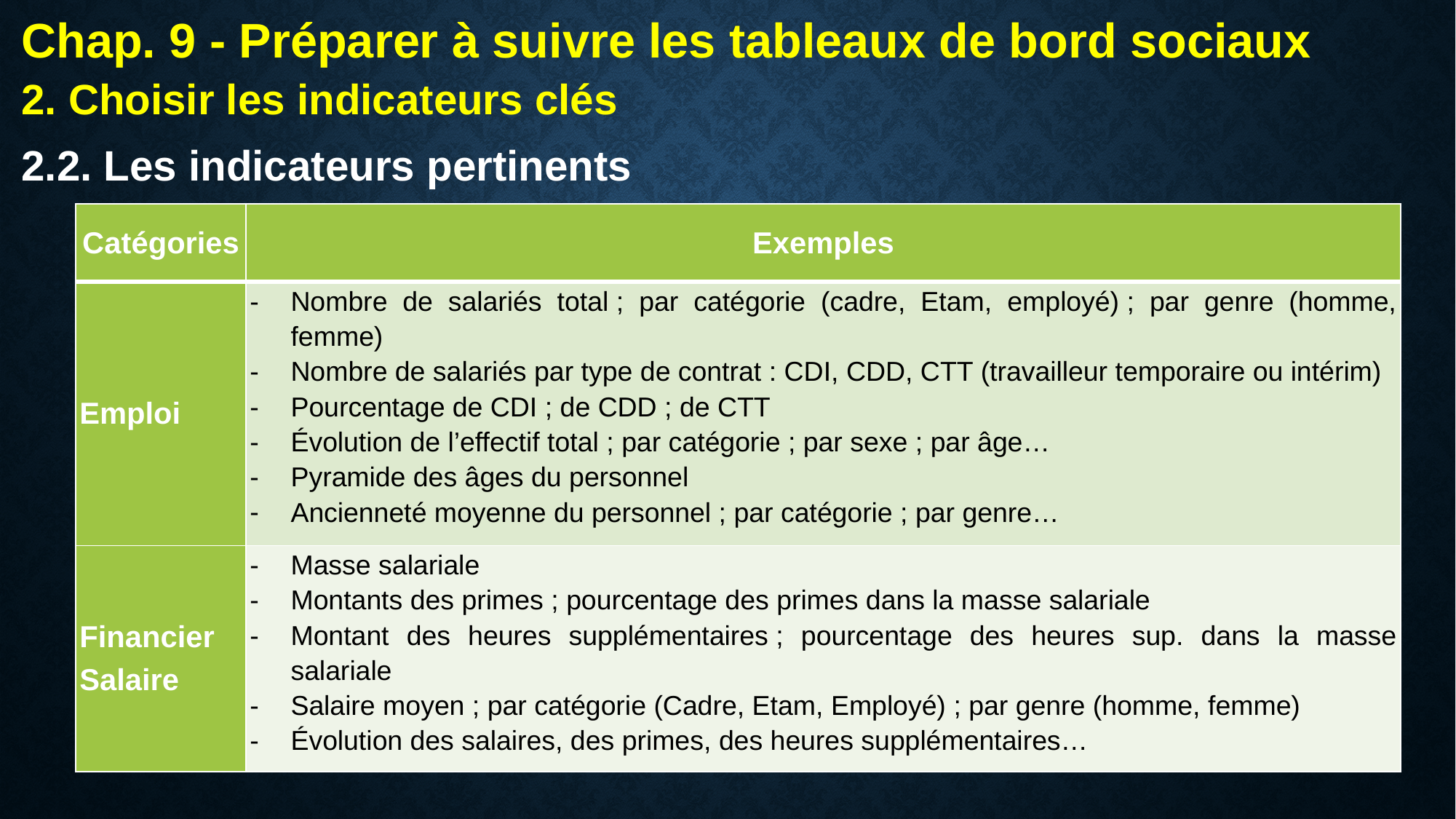

Chap. 9 - Préparer à suivre les tableaux de bord sociaux
2. Choisir les indicateurs clés
2.2. Les indicateurs pertinents
| Catégories | Exemples |
| --- | --- |
| Emploi | Nombre de salariés total ; par catégorie (cadre, Etam, employé) ; par genre (homme, femme) Nombre de salariés par type de contrat : CDI, CDD, CTT (travailleur temporaire ou intérim) Pourcentage de CDI ; de CDD ; de CTT Évolution de l’effectif total ; par catégorie ; par sexe ; par âge… Pyramide des âges du personnel Ancienneté moyenne du personnel ; par catégorie ; par genre… |
| Financier Salaire | Masse salariale Montants des primes ; pourcentage des primes dans la masse salariale Montant des heures supplémentaires ; pourcentage des heures sup. dans la masse salariale Salaire moyen ; par catégorie (Cadre, Etam, Employé) ; par genre (homme, femme) Évolution des salaires, des primes, des heures supplémentaires… |